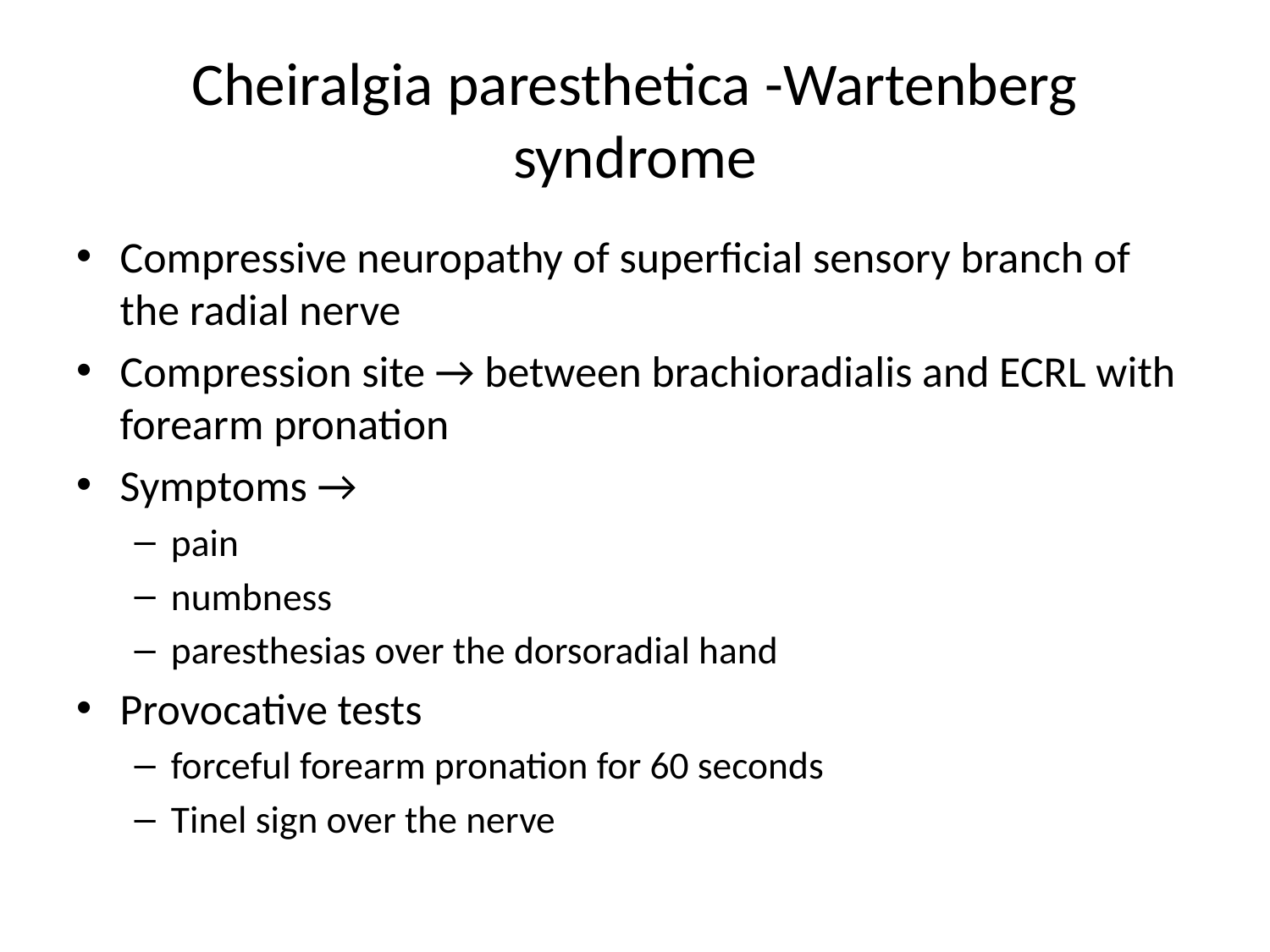

# Cheiralgia paresthetica -Wartenberg syndrome
Compressive neuropathy of superficial sensory branch of the radial nerve
Compression site → between brachioradialis and ECRL with forearm pronation
Symptoms →
pain
numbness
paresthesias over the dorsoradial hand
Provocative tests
forceful forearm pronation for 60 seconds
Tinel sign over the nerve